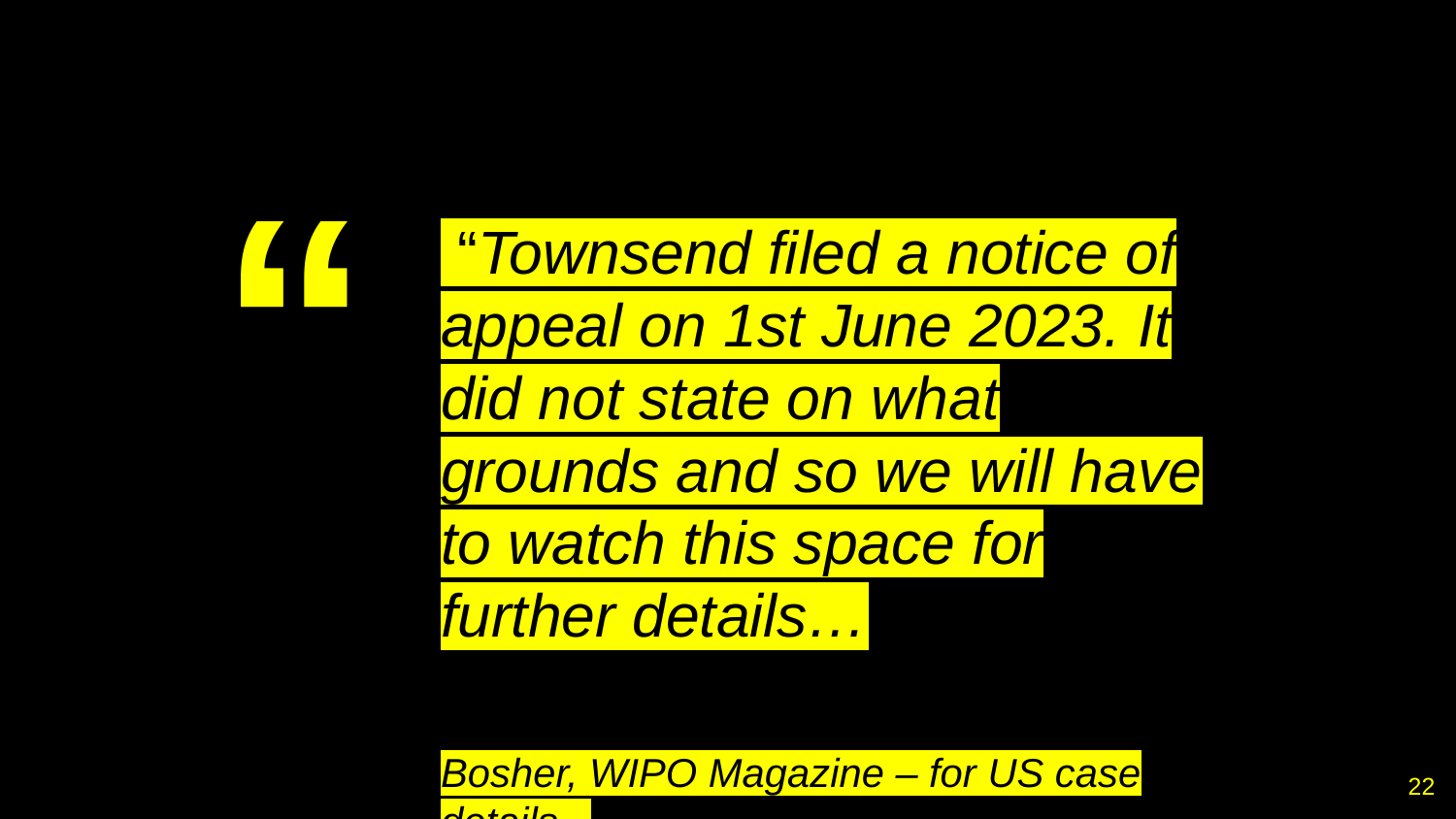

“Townsend filed a notice of appeal on 1st June 2023. It did not state on what grounds and so we will have to watch this space for further details…

Bosher, WIPO Magazine – for US case details

22